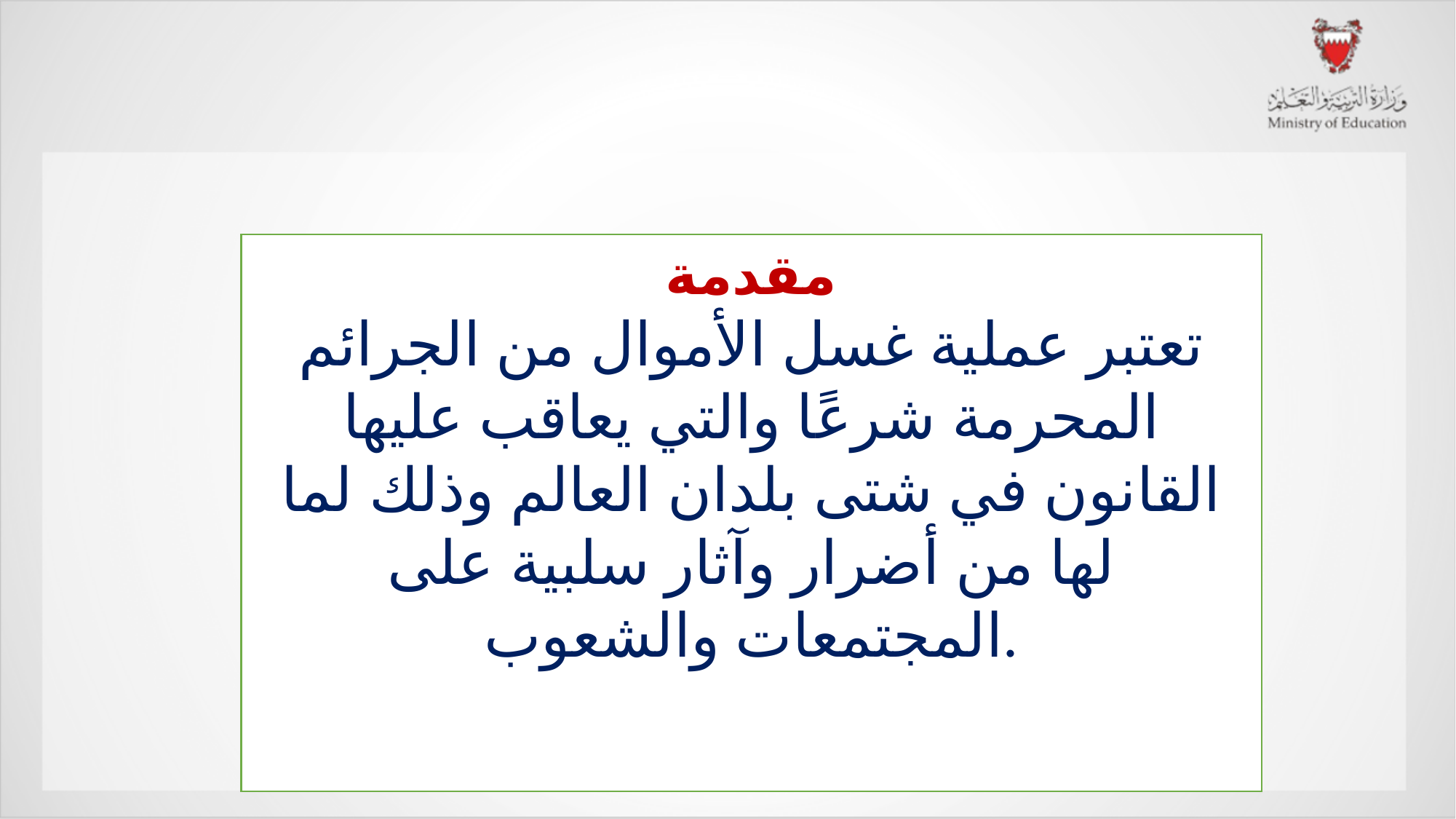

مقدمة
تعتبر عملية غسل الأموال من الجرائم المحرمة شرعًا والتي يعاقب عليها القانون في شتى بلدان العالم وذلك لما لها من أضرار وآثار سلبية على المجتمعات والشعوب.